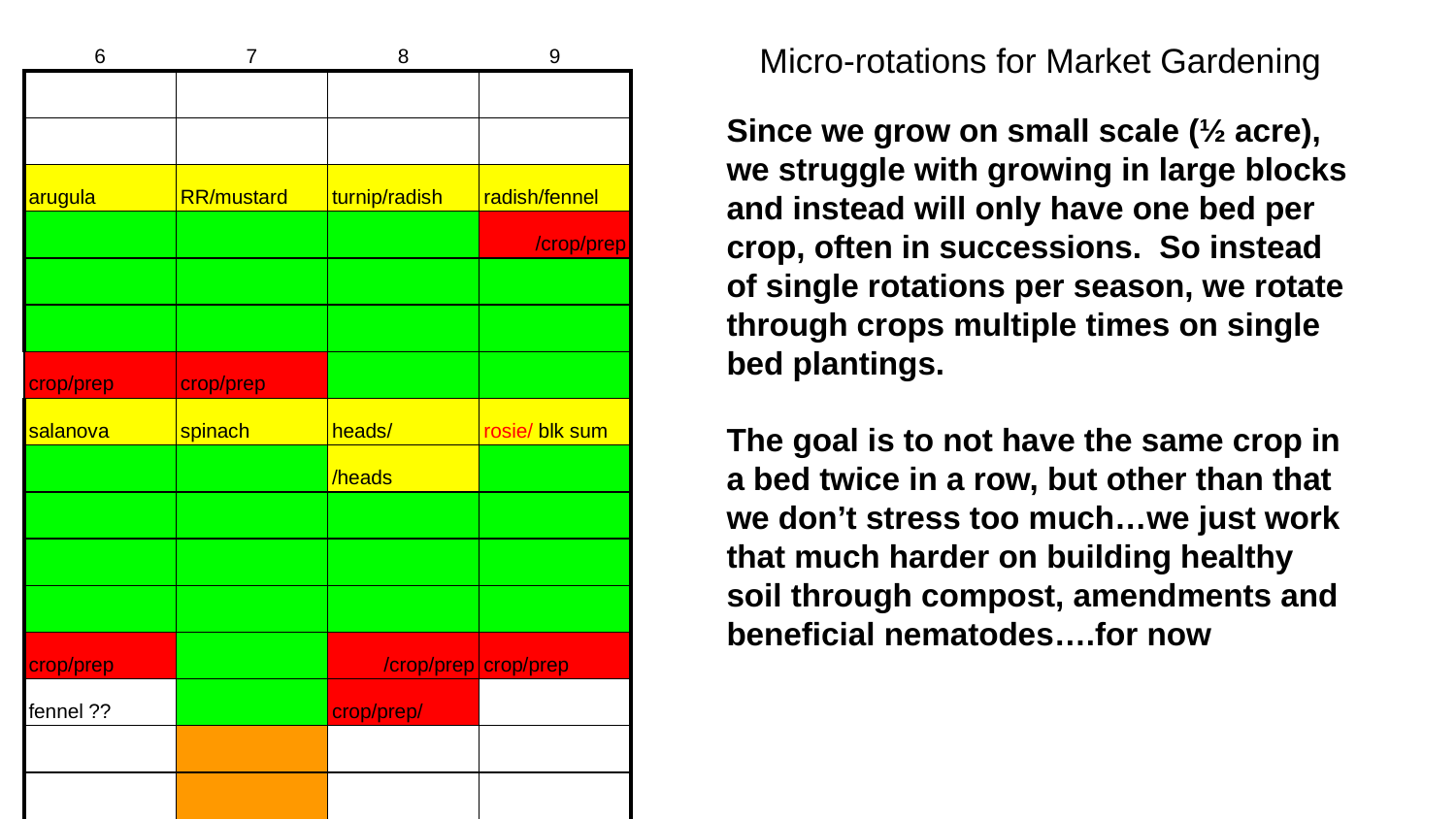

| 6 | 7 | 8 | 9 |  |
| --- | --- | --- | --- | --- |
|  |  |  |  |  |
|  |  |  |  |  |
| arugula | RR/mustard | turnip/radish | radish/fennel |  |
|  |  |  | /crop/prep |  |
|  |  |  |  |  |
|  |  |  |  |  |
| crop/prep | crop/prep |  |  |  |
| salanova | spinach | heads/ | rosie/ blk sum |  |
|  |  | /heads |  |  |
|  |  |  |  |  |
|  |  |  |  |  |
|  |  |  |  |  |
| crop/prep |  | /crop/prep | crop/prep |  |
| fennel ?? |  | crop/prep/ |  |  |
|  |  |  |  |  |
|  |  |  |  |  |
|  |  |  |  |  |
Micro-rotations for Market Gardening
Since we grow on small scale (½ acre), we struggle with growing in large blocks and instead will only have one bed per crop, often in successions.  So instead of single rotations per season, we rotate through crops multiple times on single bed plantings.

The goal is to not have the same crop in a bed twice in a row, but other than that we don’t stress too much…we just work that much harder on building healthy soil through compost, amendments and beneficial nematodes….for now